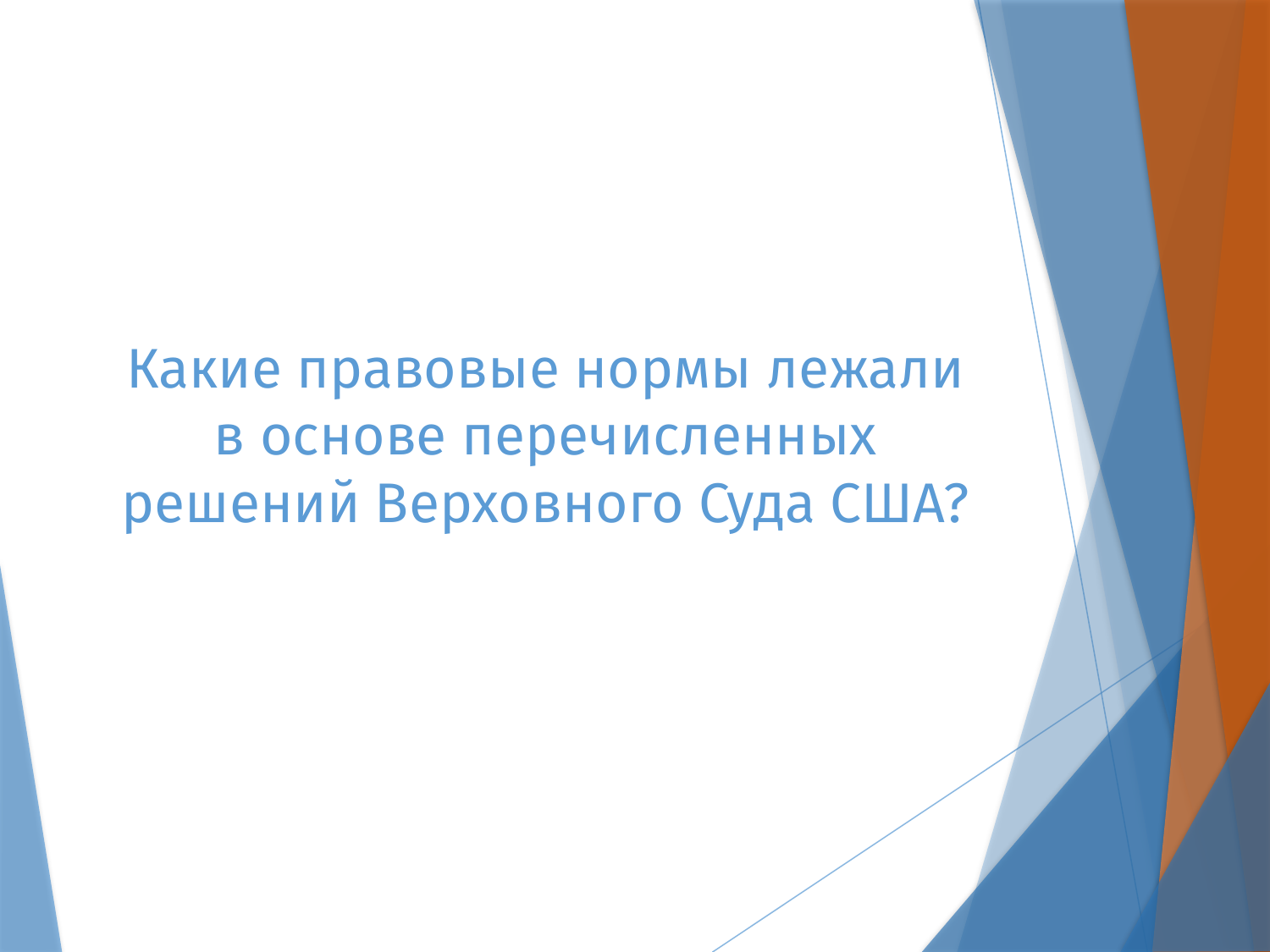

# Какие правовые нормы лежали в основе перечисленных решений Верховного Суда США?